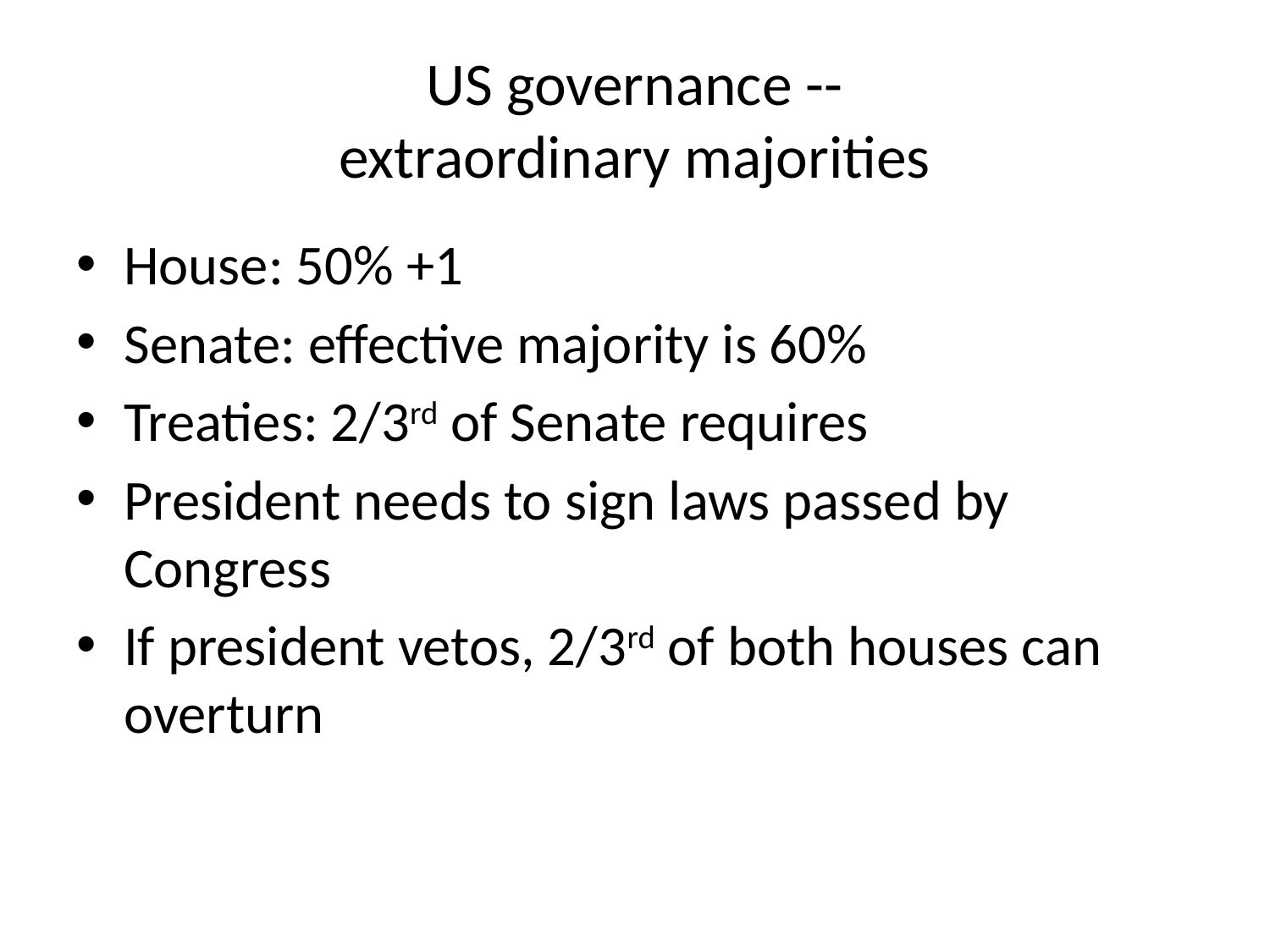

# US governance -- extraordinary majorities
House: 50% +1
Senate: effective majority is 60%
Treaties: 2/3rd of Senate requires
President needs to sign laws passed by Congress
If president vetos, 2/3rd of both houses can overturn